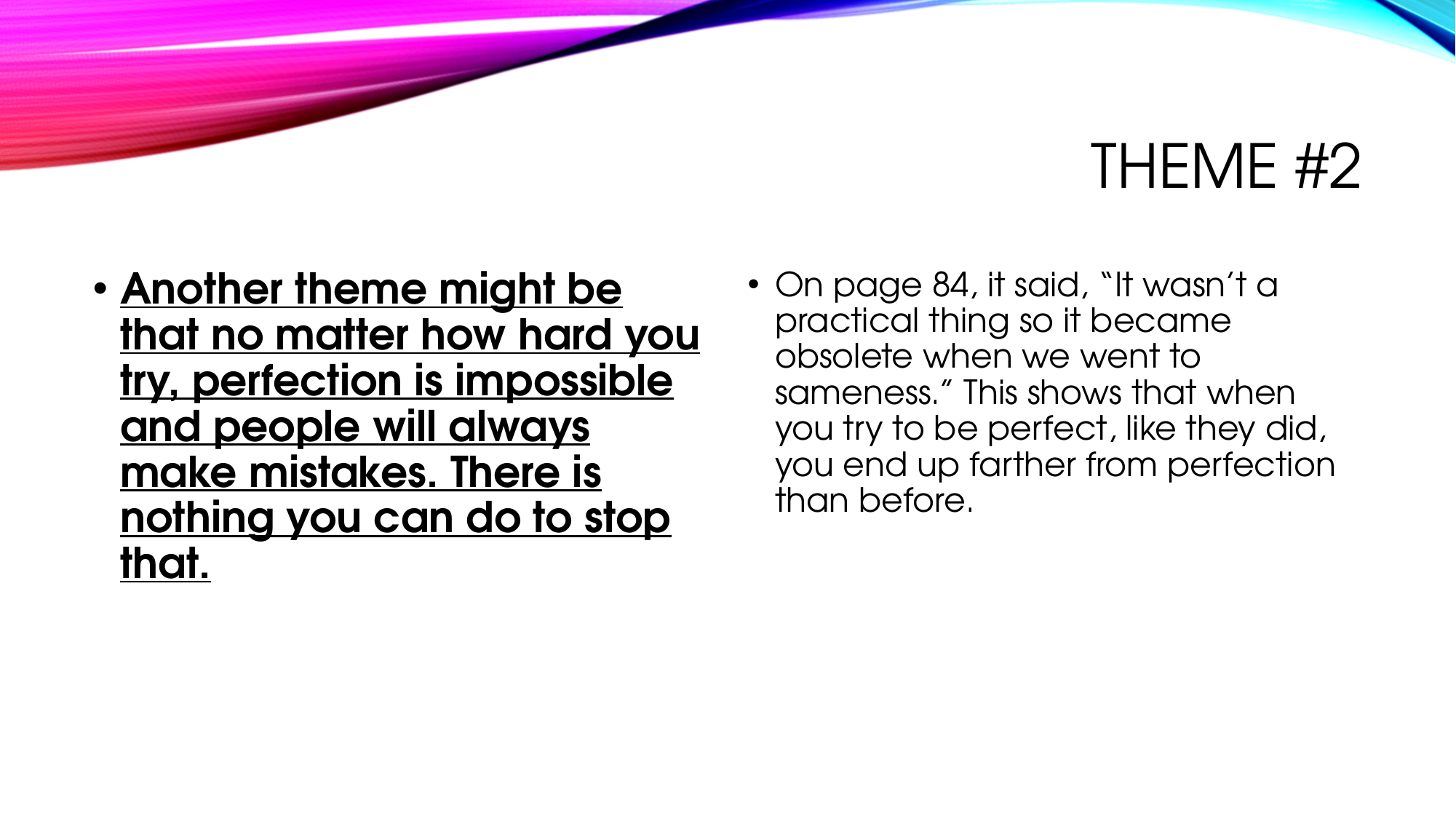

# Theme #2
Another theme might be that no matter how hard you try, perfection is impossible and people will always make mistakes. There is nothing you can do to stop that.
On page 84, it said, “It wasn’t a practical thing so it became obsolete when we went to sameness.” This shows that when you try to be perfect, like they did, you end up farther from perfection than before.